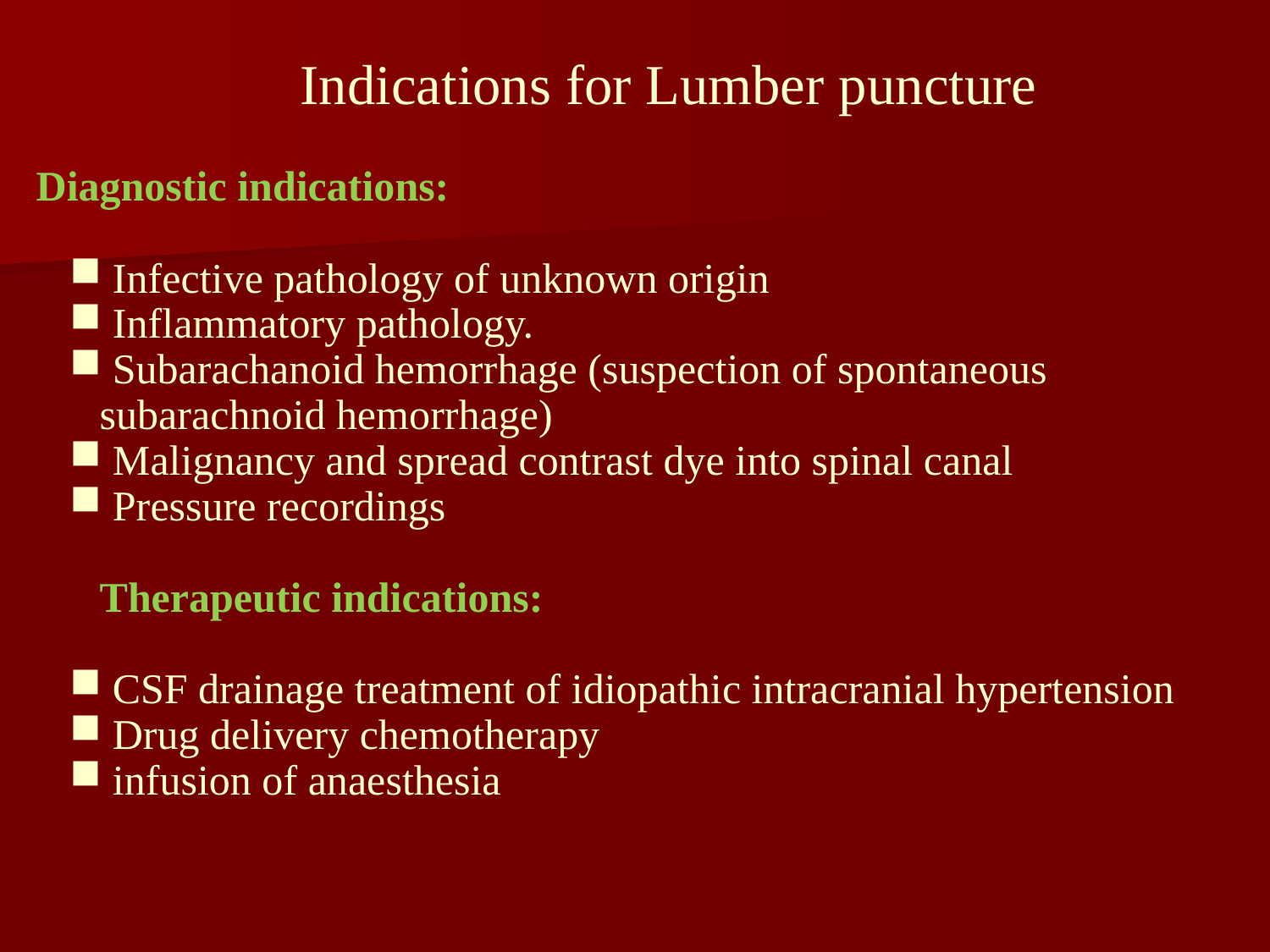

Indications for Lumber puncture
Diagnostic indications:

 Infective pathology of unknown origin
 Inflammatory pathology.
 Subarachanoid hemorrhage (suspection of spontaneous subarachnoid hemorrhage)
 Malignancy and spread contrast dye into spinal canal
 Pressure recordings

Therapeutic indications:

 CSF drainage treatment of idiopathic intracranial hypertension
 Drug delivery chemotherapy
 infusion of anaesthesia